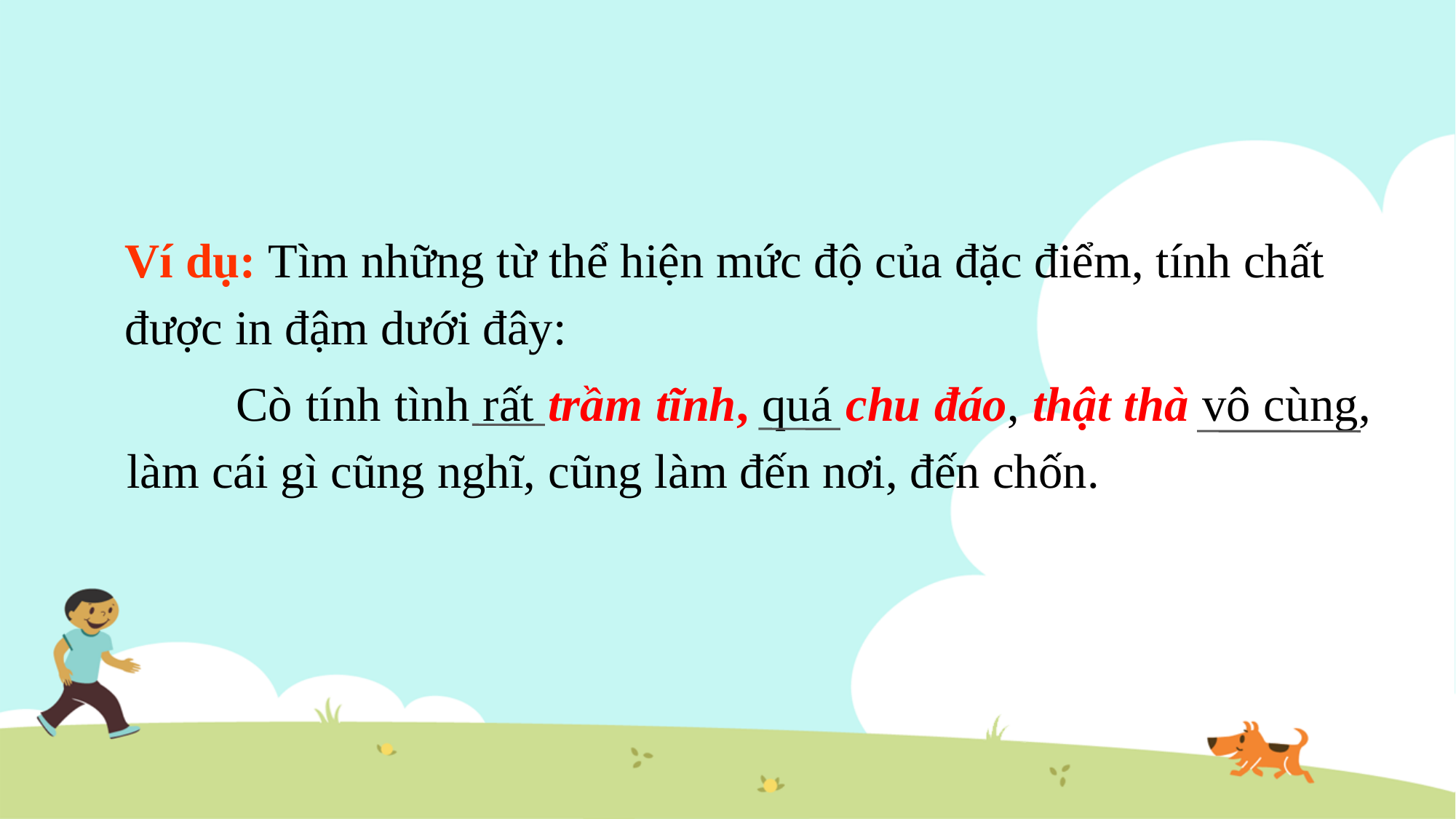

Ví dụ: Tìm những từ thể hiện mức độ của đặc điểm, tính chất được in đậm dưới đây:
	Cò tính tình rất trầm tĩnh, quá chu đáo, thật thà vô cùng, làm cái gì cũng nghĩ, cũng làm đến nơi, đến chốn.